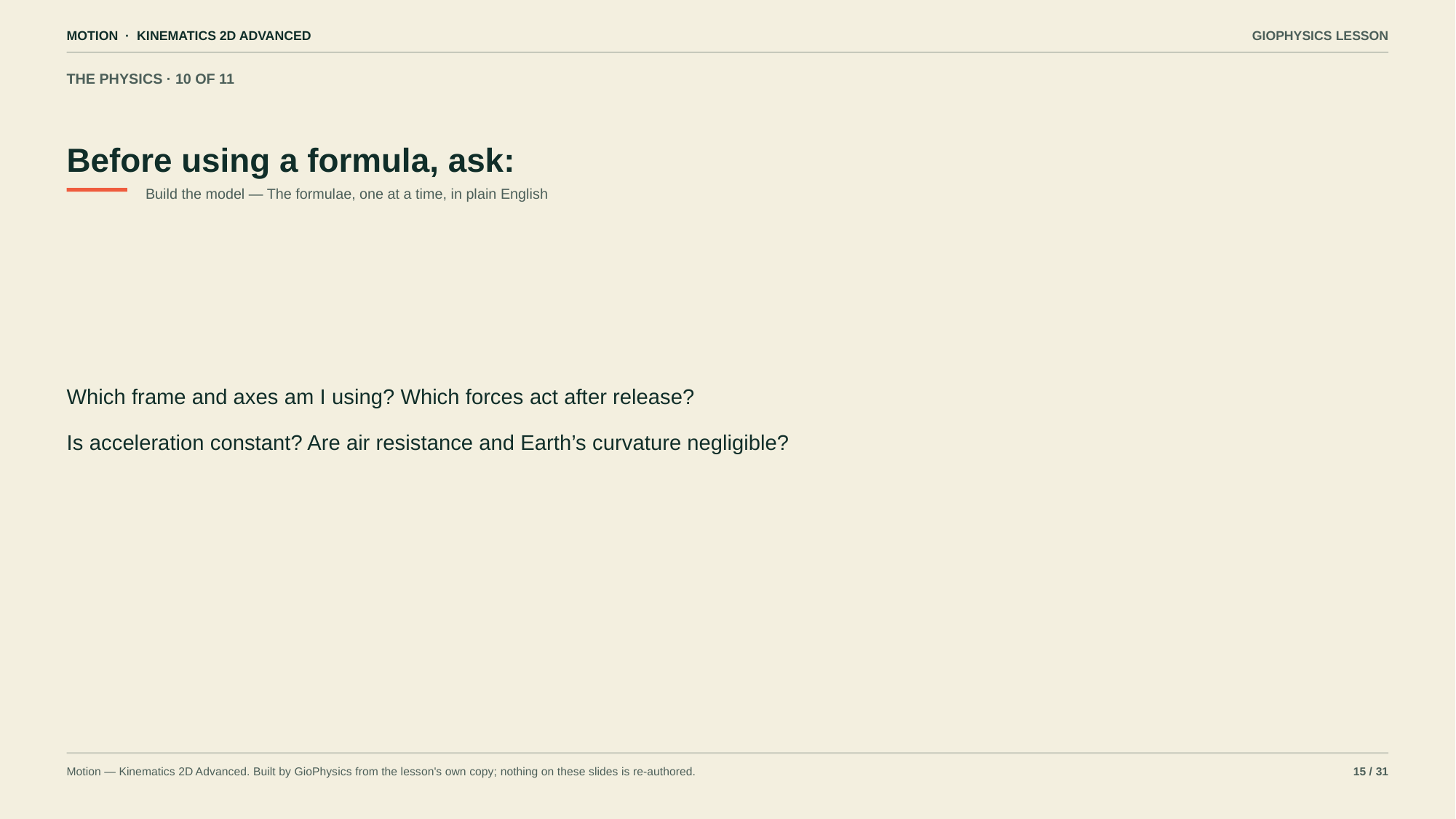

MOTION  ·  KINEMATICS 2D ADVANCED
GIOPHYSICS LESSON

THE PHYSICS · 10 OF 11
Before using a formula, ask:
Build the model — The formulae, one at a time, in plain English

Which frame and axes am I using? Which forces act after release?
Is acceleration constant? Are air resistance and Earth’s curvature negligible?

Motion — Kinematics 2D Advanced. Built by GioPhysics from the lesson's own copy; nothing on these slides is re-authored.
15 / 31